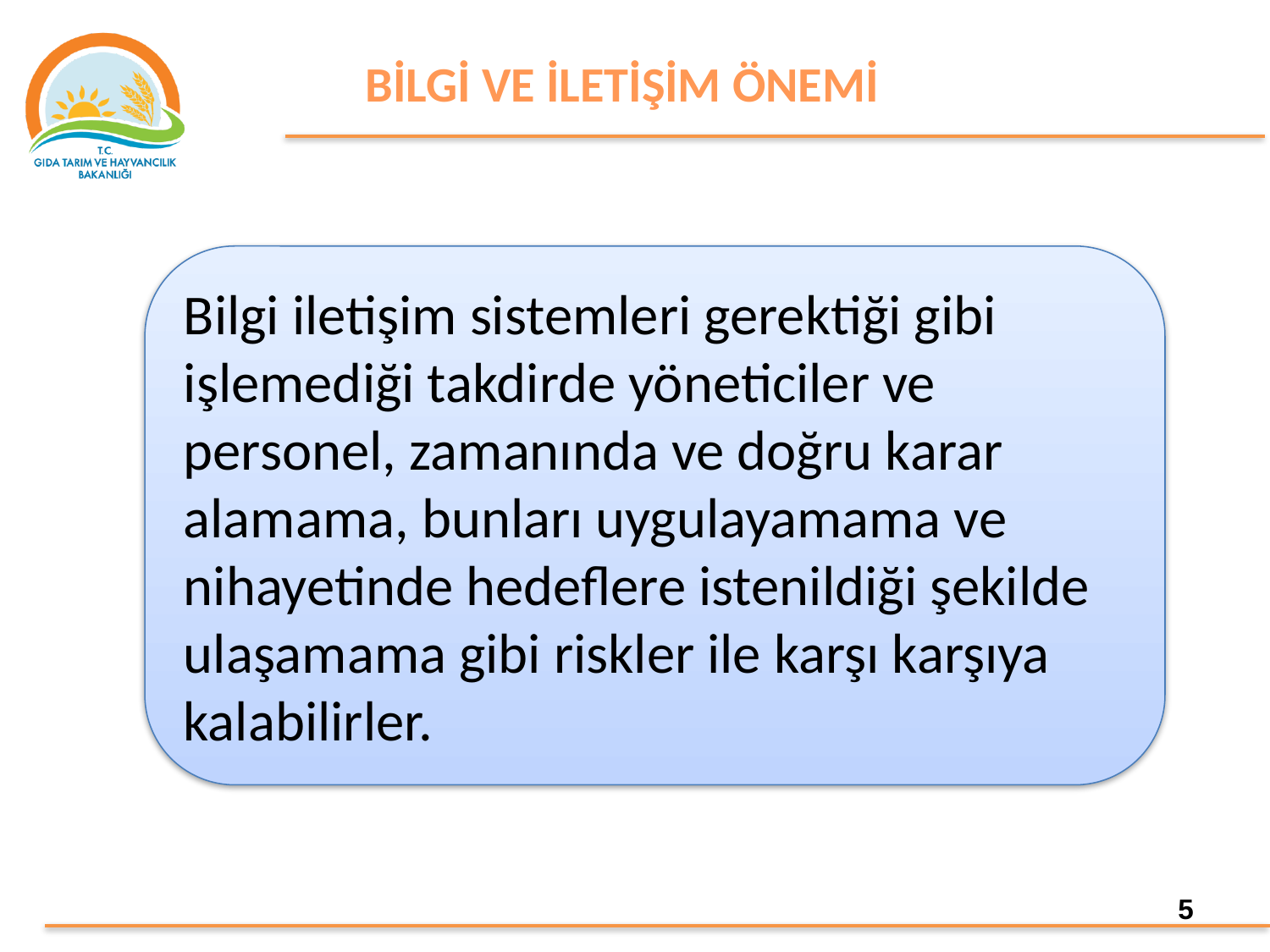

BİLGİ VE İLETİŞİM ÖNEMİ
Bilgi iletişim sistemleri gerektiği gibi işlemediği takdirde yöneticiler ve personel, zamanında ve doğru karar alamama, bunları uygulayamama ve nihayetinde hedeflere istenildiği şekilde ulaşamama gibi riskler ile karşı karşıya kalabilirler.
5